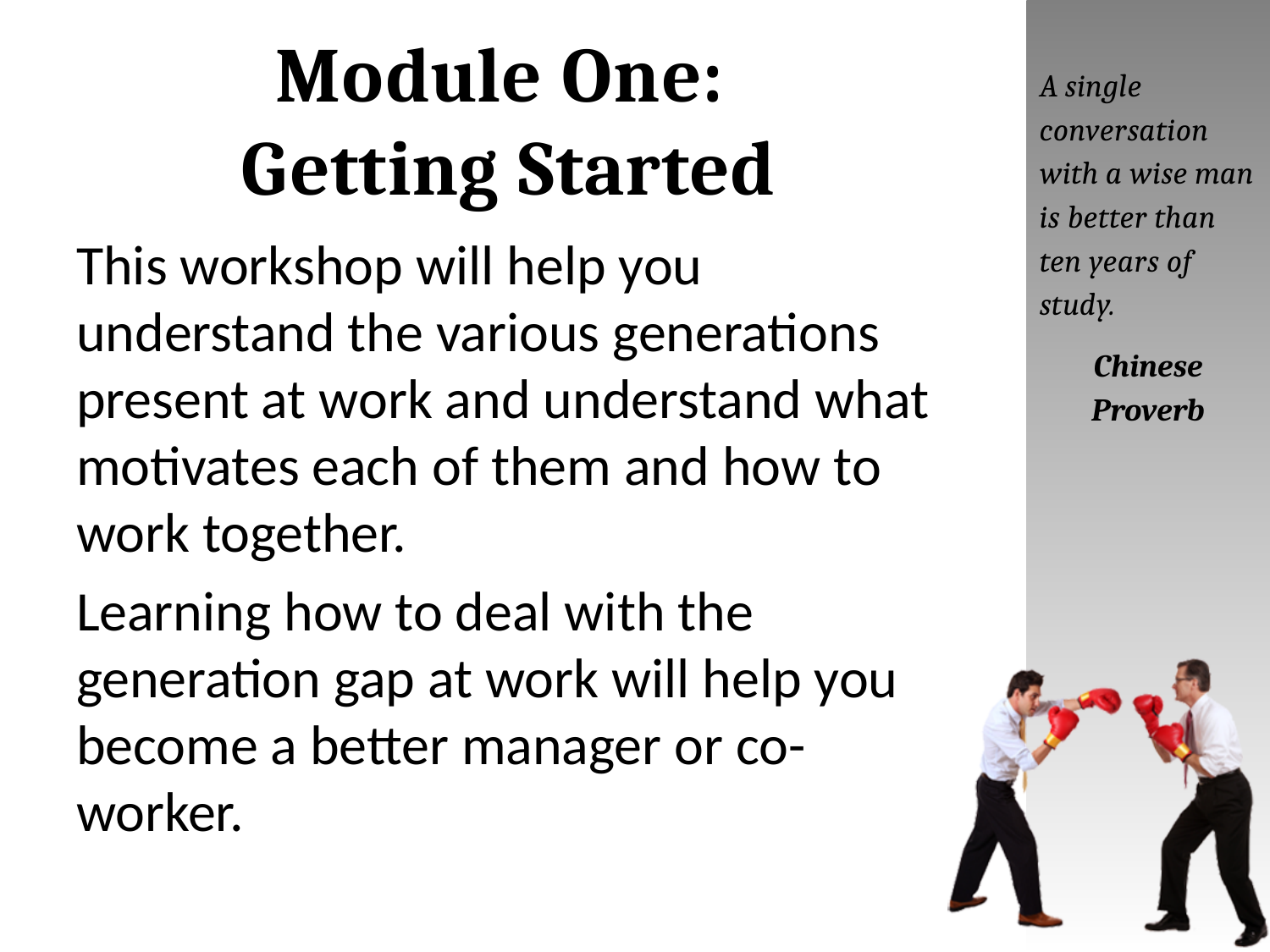

# Module One: Getting Started
A single conversation with a wise man is better than ten years of study.
Chinese Proverb
This workshop will help you understand the various generations present at work and understand what motivates each of them and how to work together.
Learning how to deal with the generation gap at work will help you become a better manager or co-worker.